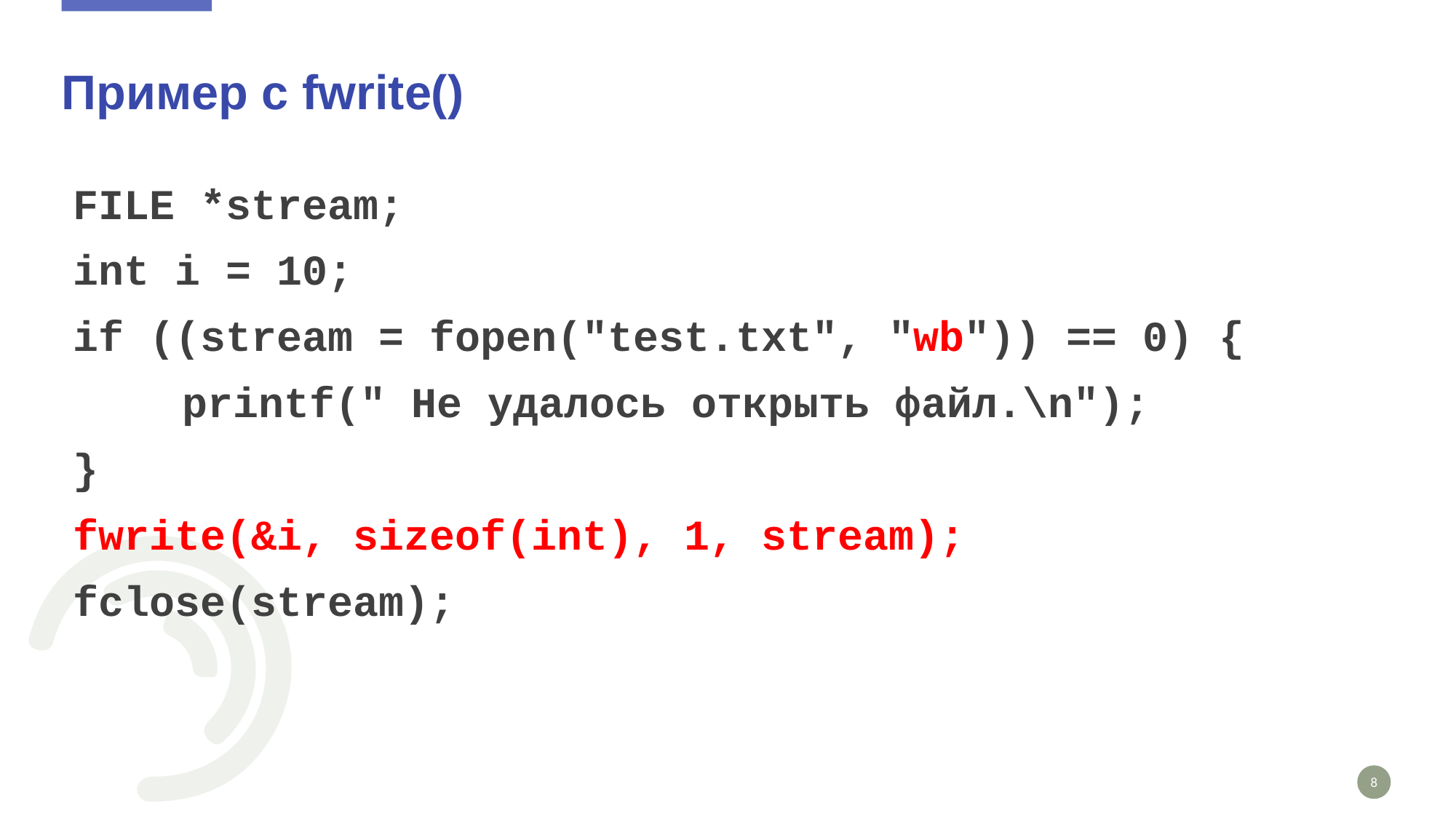

# Пример с fwrite()
FILE *stream;
int i = 10;
if ((stream = fopen("test.txt", "wb")) == 0) {
	printf(" Не удалось открыть файл.\n");
}
fwrite(&i, sizeof(int), 1, stream);
fclose(stream);
8